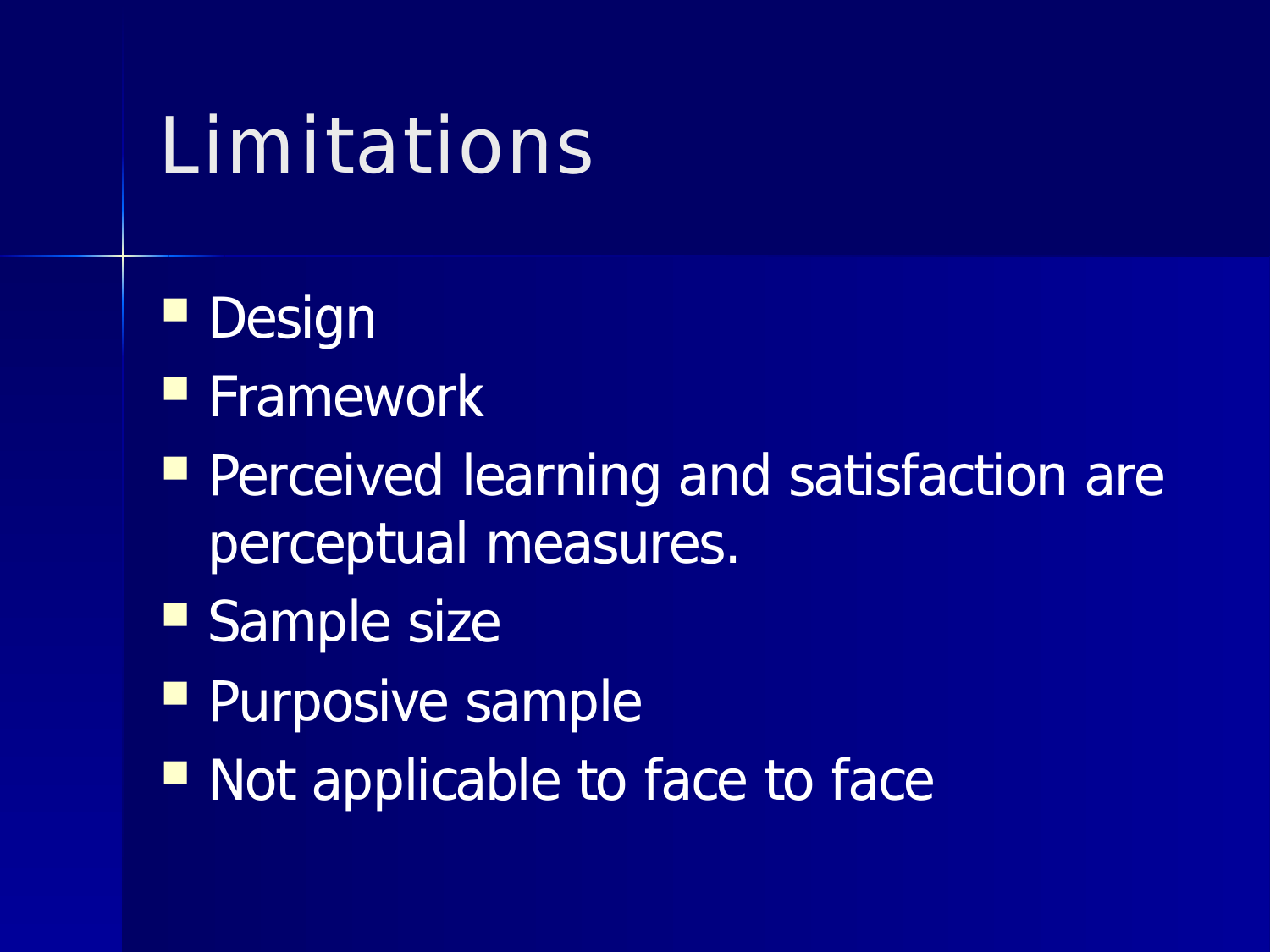

# Limitations
Design
Framework
Perceived learning and satisfaction are perceptual measures.
Sample size
Purposive sample
Not applicable to face to face